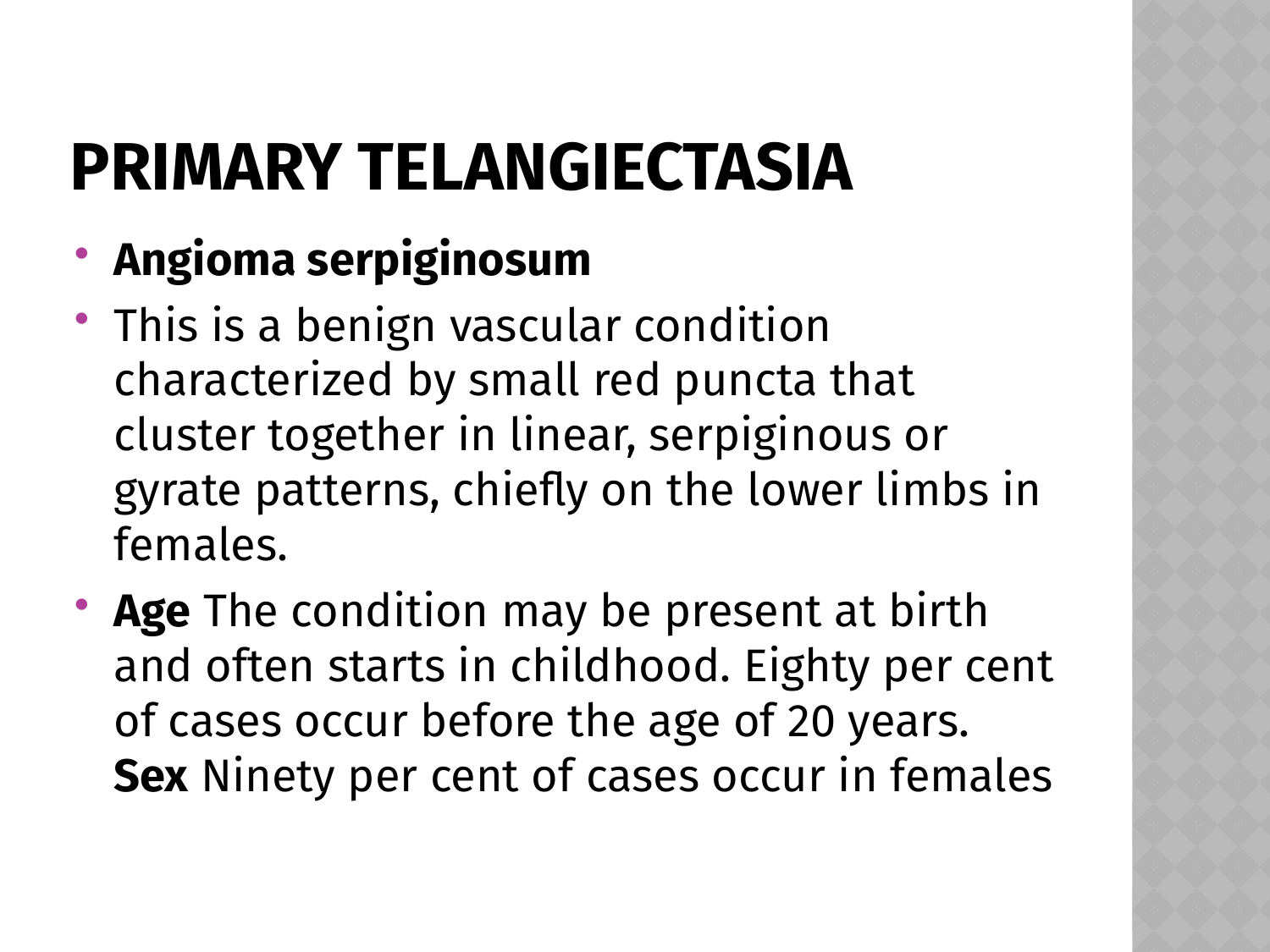

# Primary telangiectasia
Angioma serpiginosum
This is a benign vascular condition characterized by small red puncta that cluster together in linear, serpiginous or gyrate patterns, chiefly on the lower limbs in females.
Age The condition may be present at birth and often starts in childhood. Eighty per cent of cases occur before the age of 20 years. Sex Ninety per cent of cases occur in females